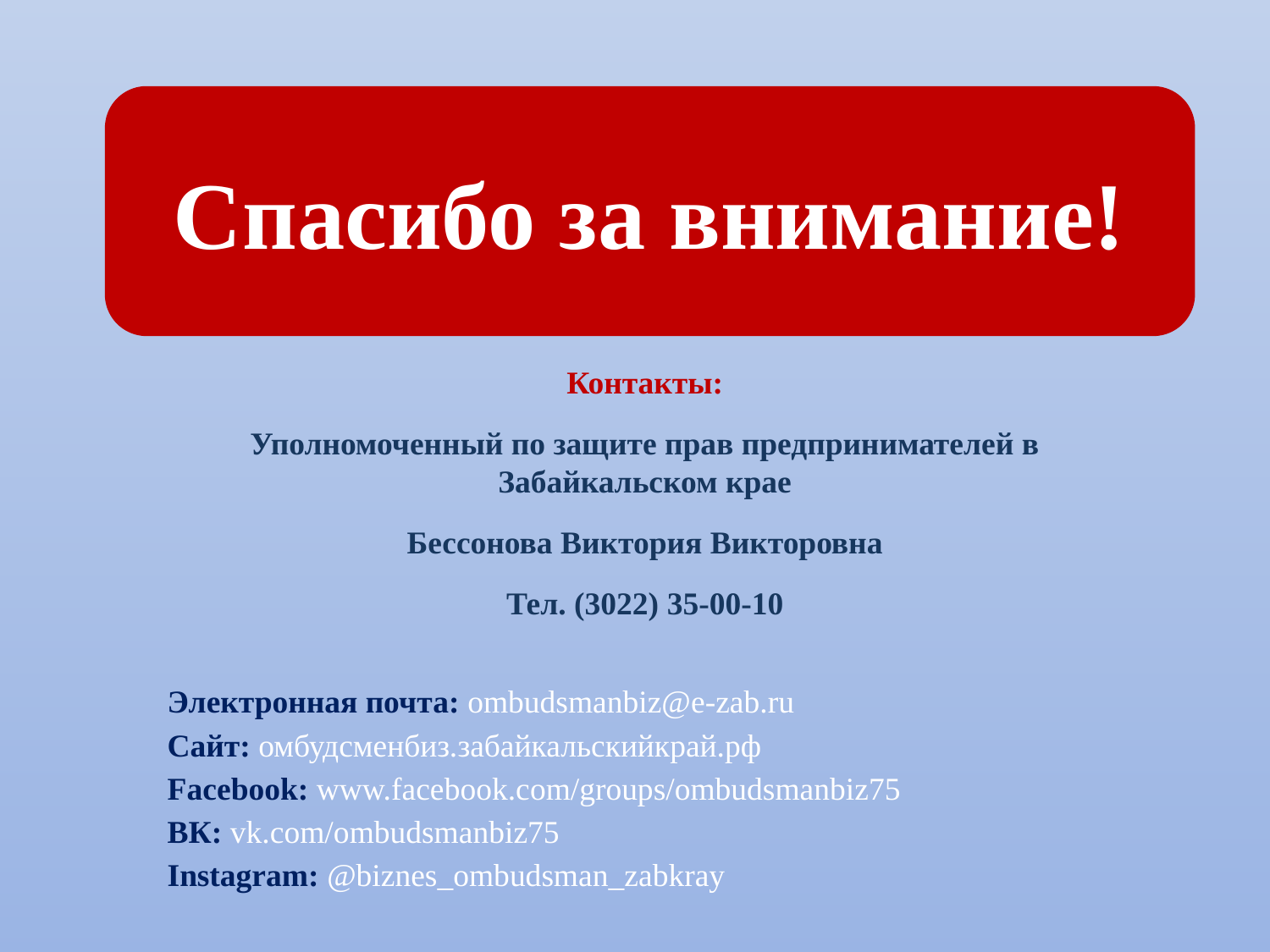

Спасибо за внимание!
Контакты:
Уполномоченный по защите прав предпринимателей в Забайкальском крае
Бессонова Виктория Викторовна
Тел. (3022) 35-00-10

Электронная почта: ombudsmanbiz@e-zab.ru
Сайт: омбудсменбиз.забайкальскийкрай.рф
Facebook: www.facebook.com/groups/ombudsmanbiz75
ВК: vk.com/ombudsmanbiz75
Instagram: @biznes_ombudsman_zabkray